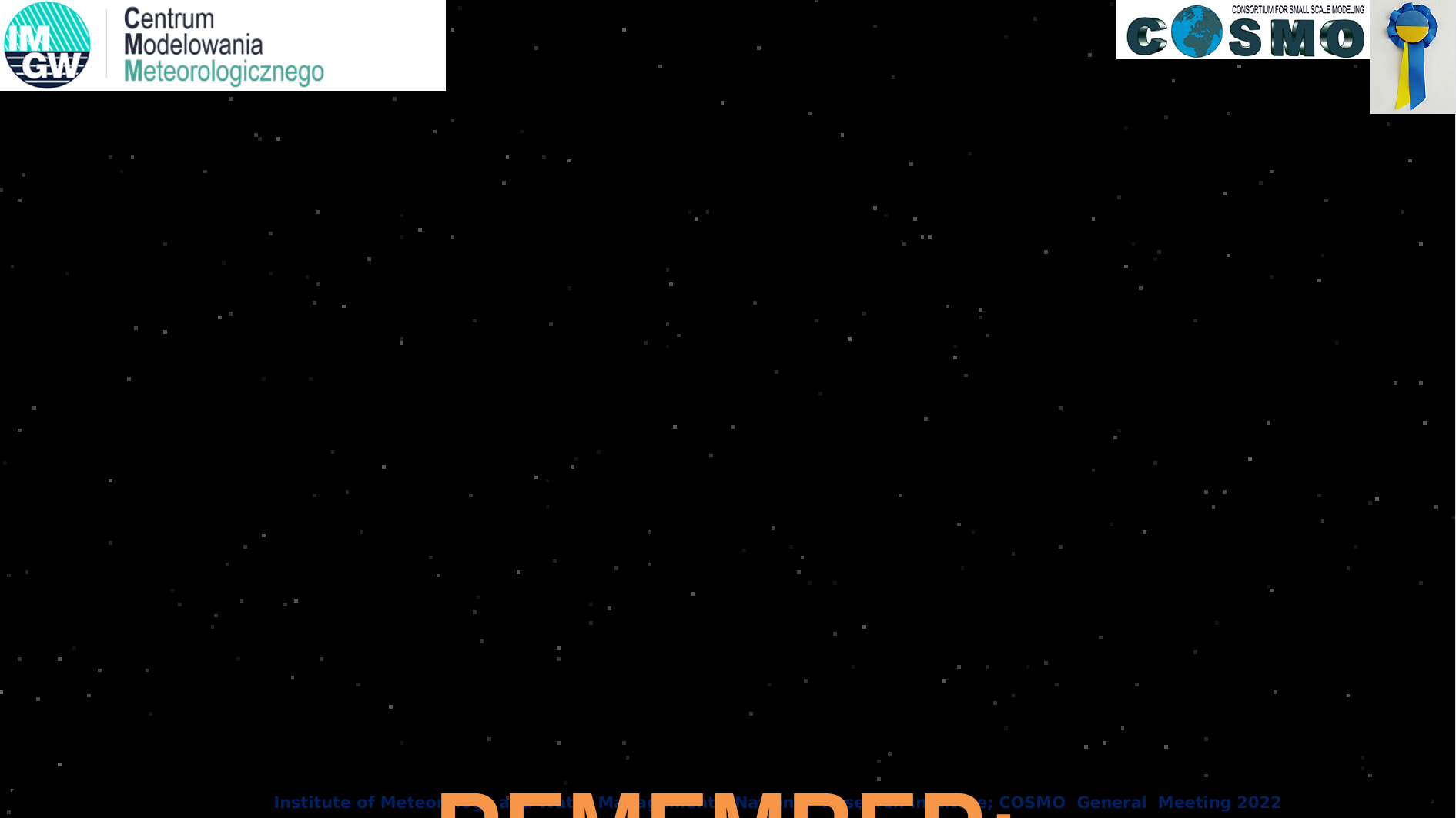

Remember:
no matter how kind you are
German kids are kinder!

Thank you for your attention
 Andrzej Mazur
Institute of Meteorology and Water Management
National Research Institute

34